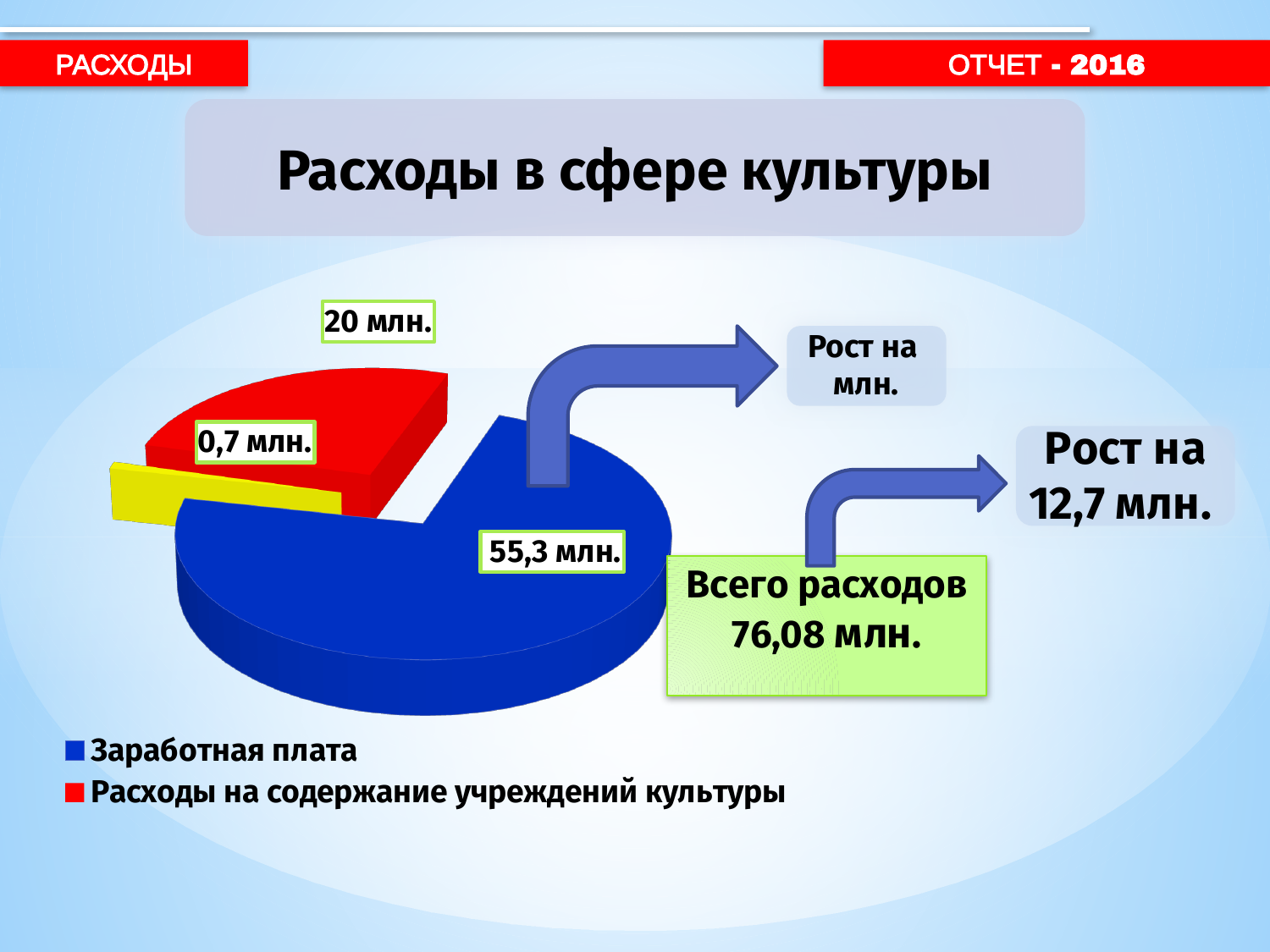

расходы
отчет - 2016
Расходы в сфере культуры

[unsupported chart]